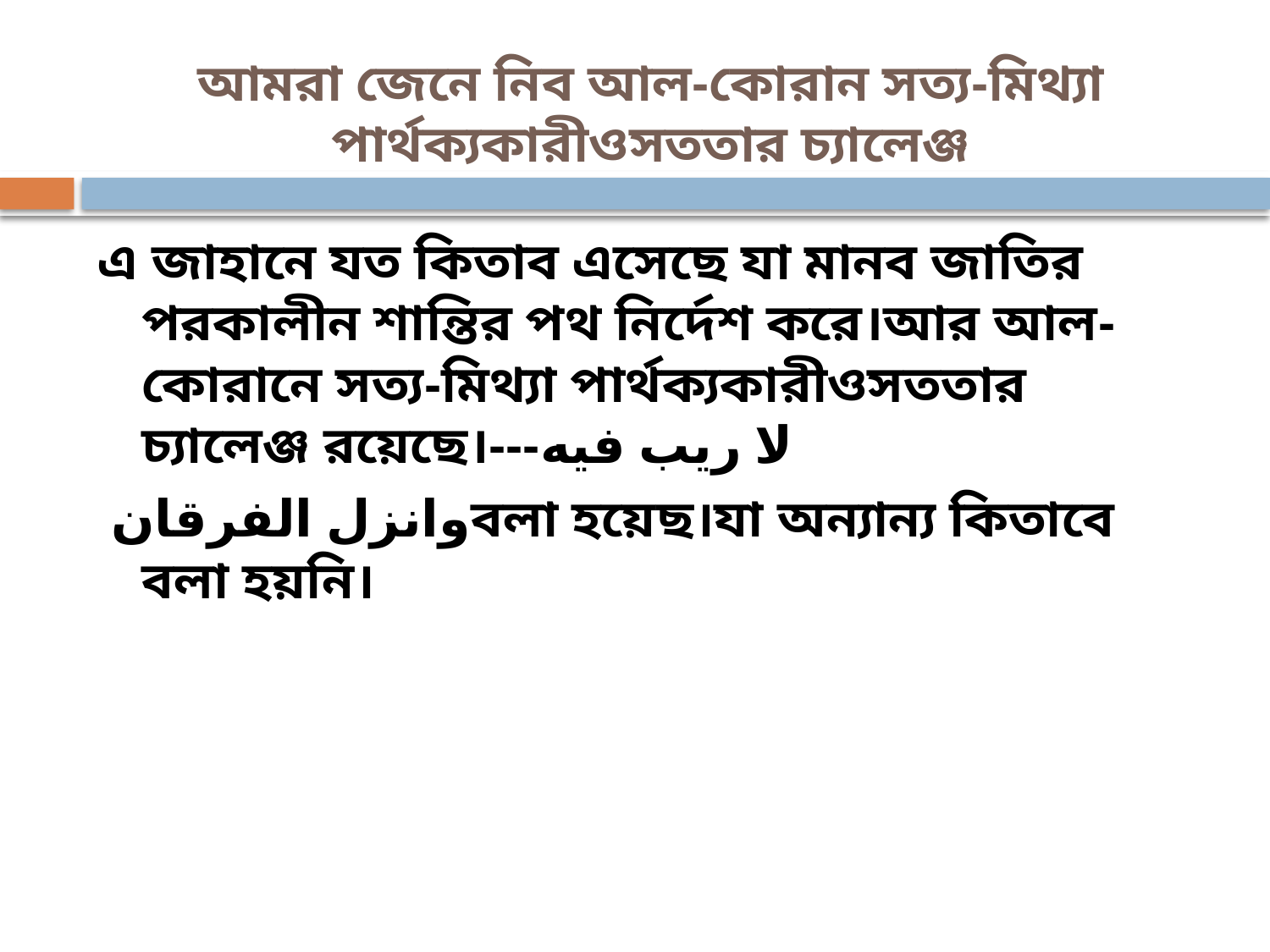

# আমরা জেনে নিব আল-কোরান সত্য-মিথ্যা পার্থক্যকারীওসততার চ্যালেঞ্জ
এ জাহানে যত কিতাব এসেছে যা মানব জাতির পরকালীন শান্তির পথ নির্দেশ করে।আর আল-কোরানে সত্য-মিথ্যা পার্থক্যকারীওসততার চ্যালেঞ্জ রয়েছে।---لا ريب فيه
 وانزل الفرقانবলা হয়েছ।যা অন্যান্য কিতাবে বলা হয়নি।